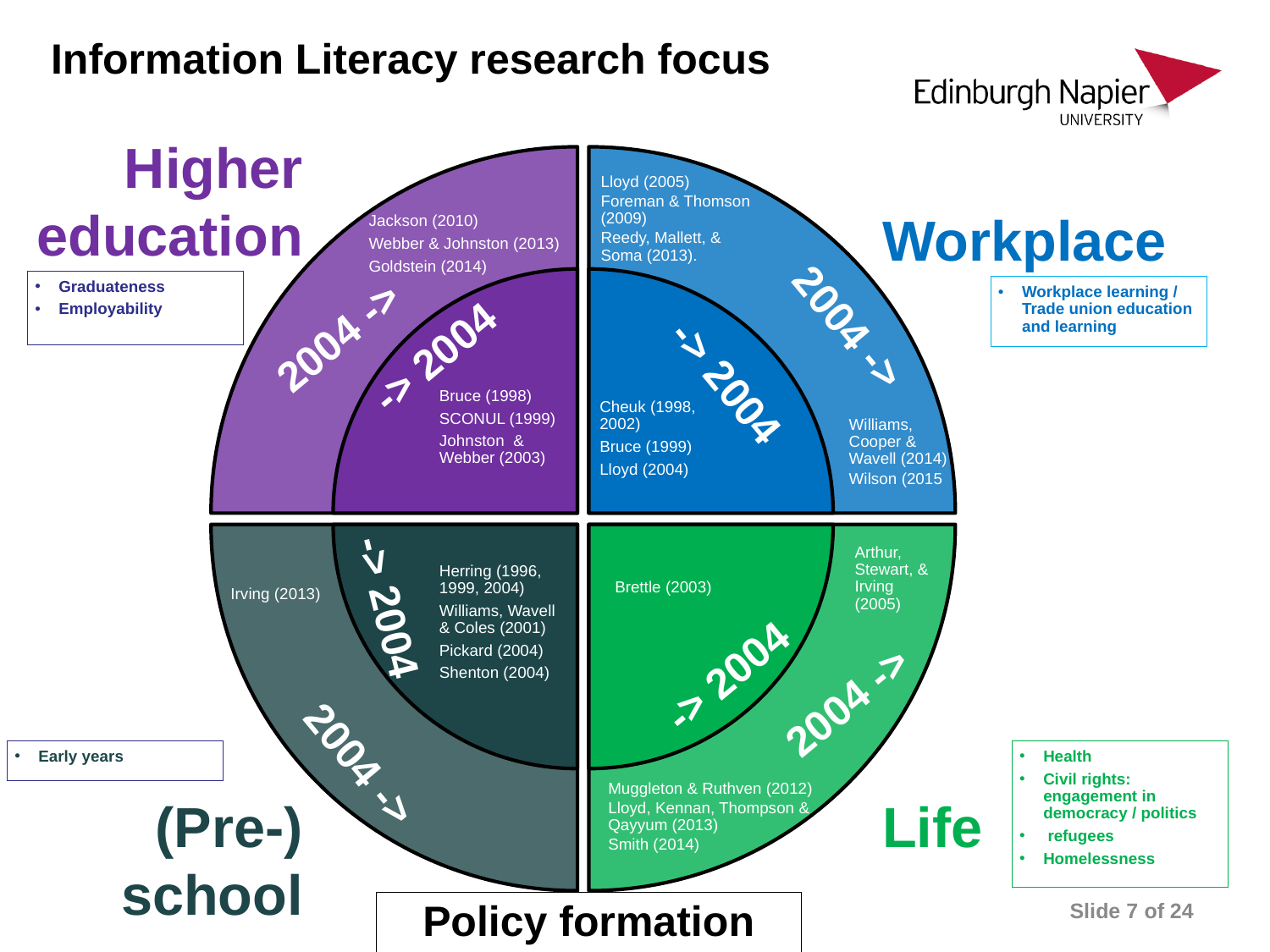

Information Literacy research focus
Higher education

Lloyd (2005)
Foreman & Thomson (2009)
Reedy, Mallett, & Soma (2013).

2004 ->
-> 2004
-> 2004
2004 ->
Workplace
Jackson (2010)
Webber & Johnston (2013)
Goldstein (2014)

Bruce (1998)
SCONUL (1999)
Johnston  & Webber (2003)

Cheuk (1998, 2002)
Bruce (1999)
Lloyd (2004)
Graduateness
Employability

Workplace learning / Trade union education and learning

2004 ->

-> 2004

Williams, Cooper & Wavell (2014)
Wilson (2015

Wilson (2015)

Herring (1996, 1999, 2004)
Williams, Wavell & Coles (2001)
Pickard (2004)
Shenton (2004)
Health
Brettle (2003)
Brettle (2003)

Arthur, Stewart, & Irving (2005)
-> 2004
Irving (2013)
2004 ->
Early years

Health
Civil rights: engagement in democracy / politics
 refugees
Homelessness

Muggleton & Ruthven (2012)
Lloyd, Kennan, Thompson & Qayyum (2013)
Smith (2014)

(Pre-) school
Life
Slide 7 of 24
Policy formation